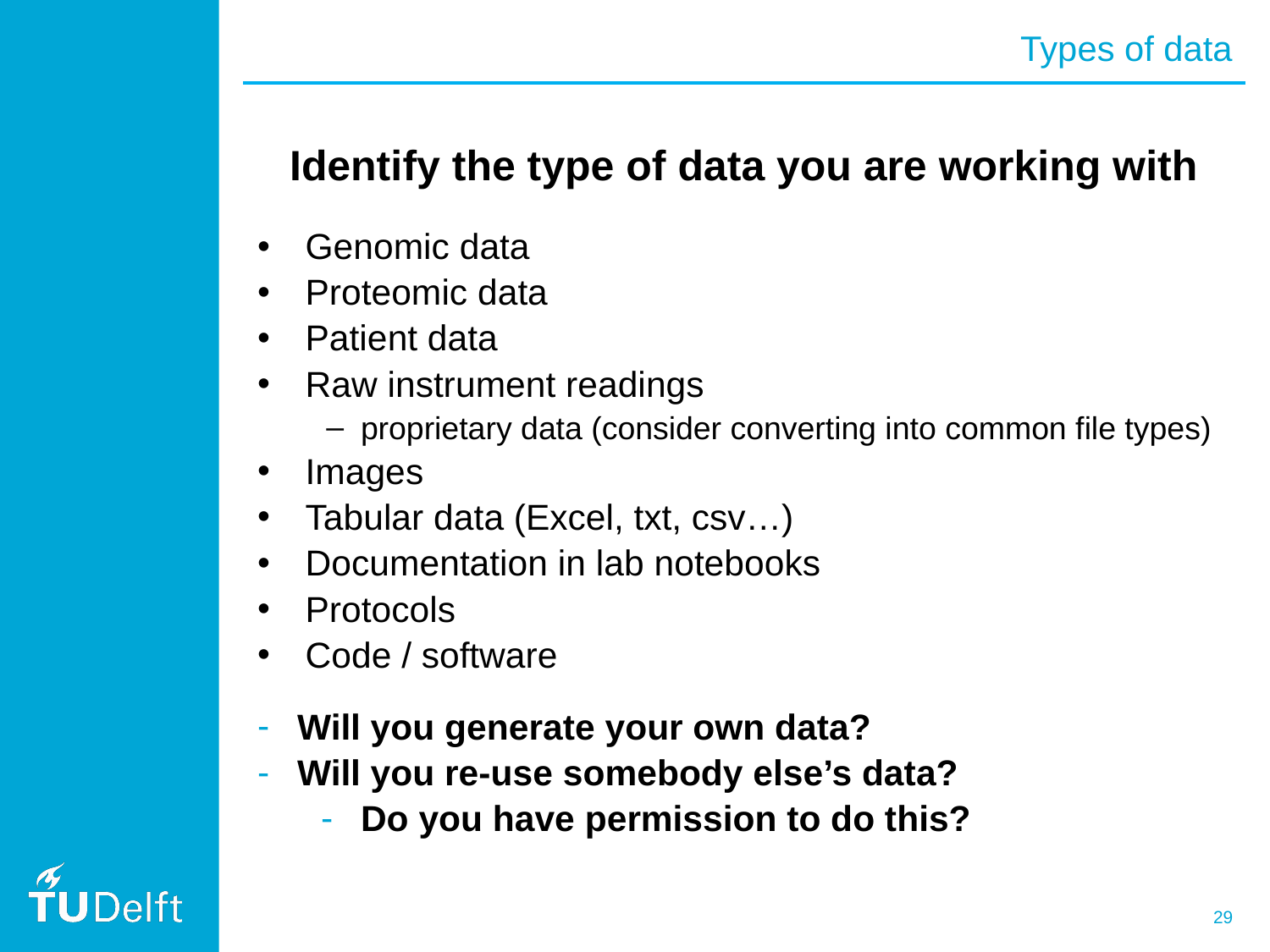

Types of data
Identify the type of data you are working with
Genomic data
Proteomic data
Patient data
Raw instrument readings
proprietary data (consider converting into common file types)
Images
Tabular data (Excel, txt, csv…)
Documentation in lab notebooks
Protocols
Code / software

Will you generate your own data?
Will you re-use somebody else’s data?
Do you have permission to do this?